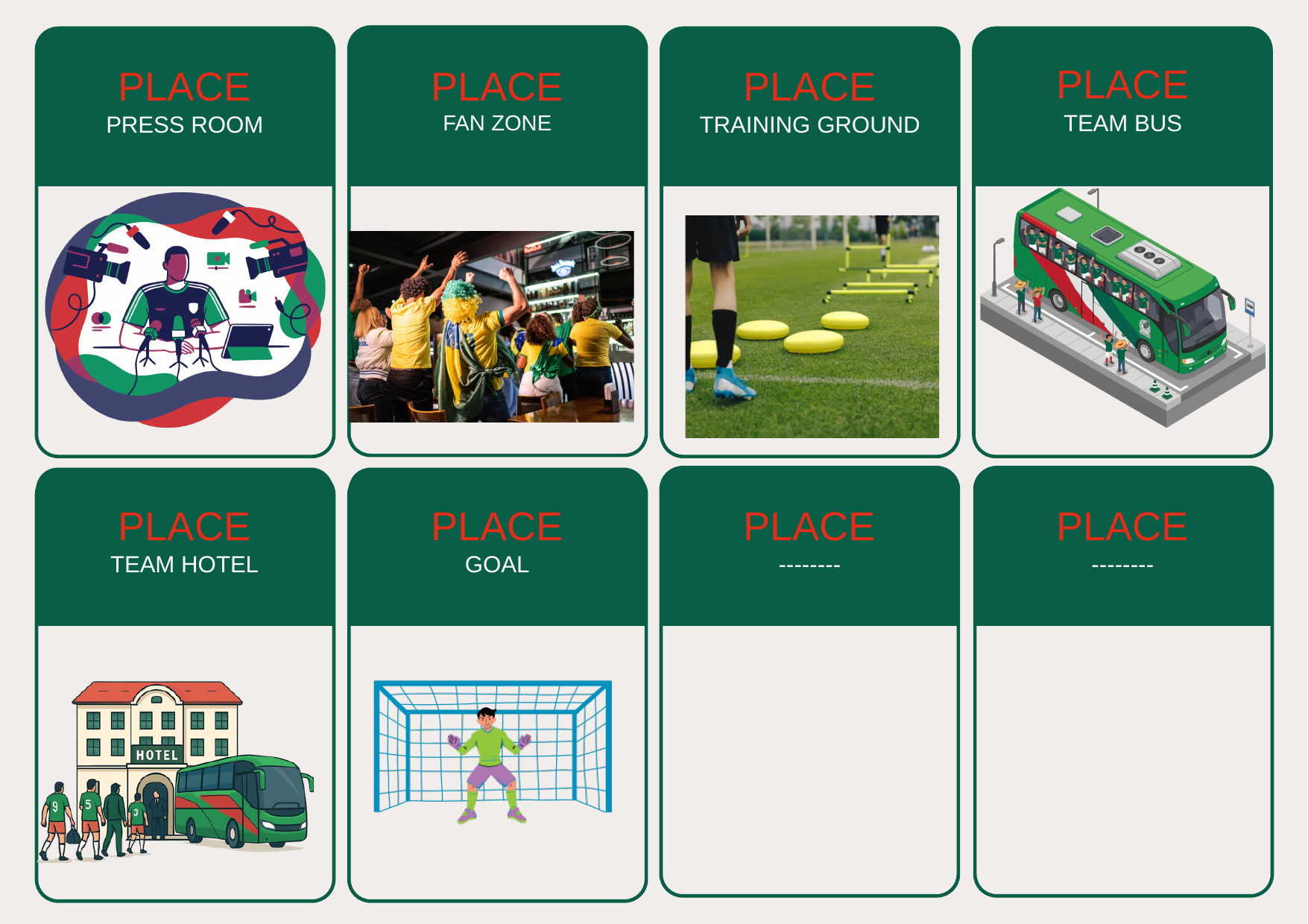

PLACE
TEAM BUS
PLACE
PRESS ROOM
PLACE
FAN ZONE
PLACE
TRAINING GROUND

PLACE
TEAM HOTEL
PLACE
GOAL
PLACE
--------
PLACE
--------